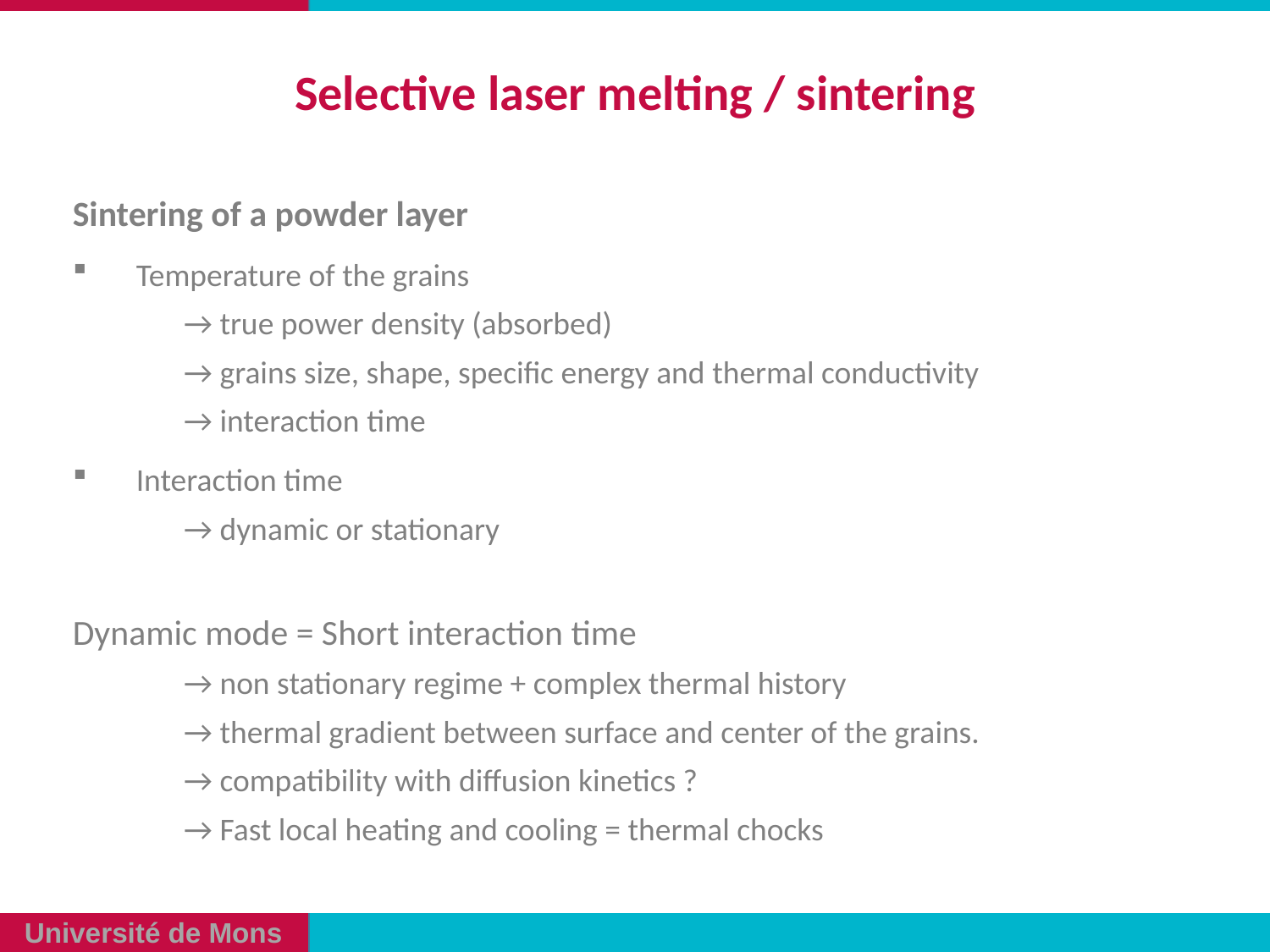

# Selective laser melting / sintering
Sintering of a powder layer
Temperature of the grains
→ true power density (absorbed)
→ grains size, shape, specific energy and thermal conductivity
→ interaction time
Interaction time
→ dynamic or stationary

Dynamic mode = Short interaction time
→ non stationary regime + complex thermal history
→ thermal gradient between surface and center of the grains.
→ compatibility with diffusion kinetics ?
→ Fast local heating and cooling = thermal chocks